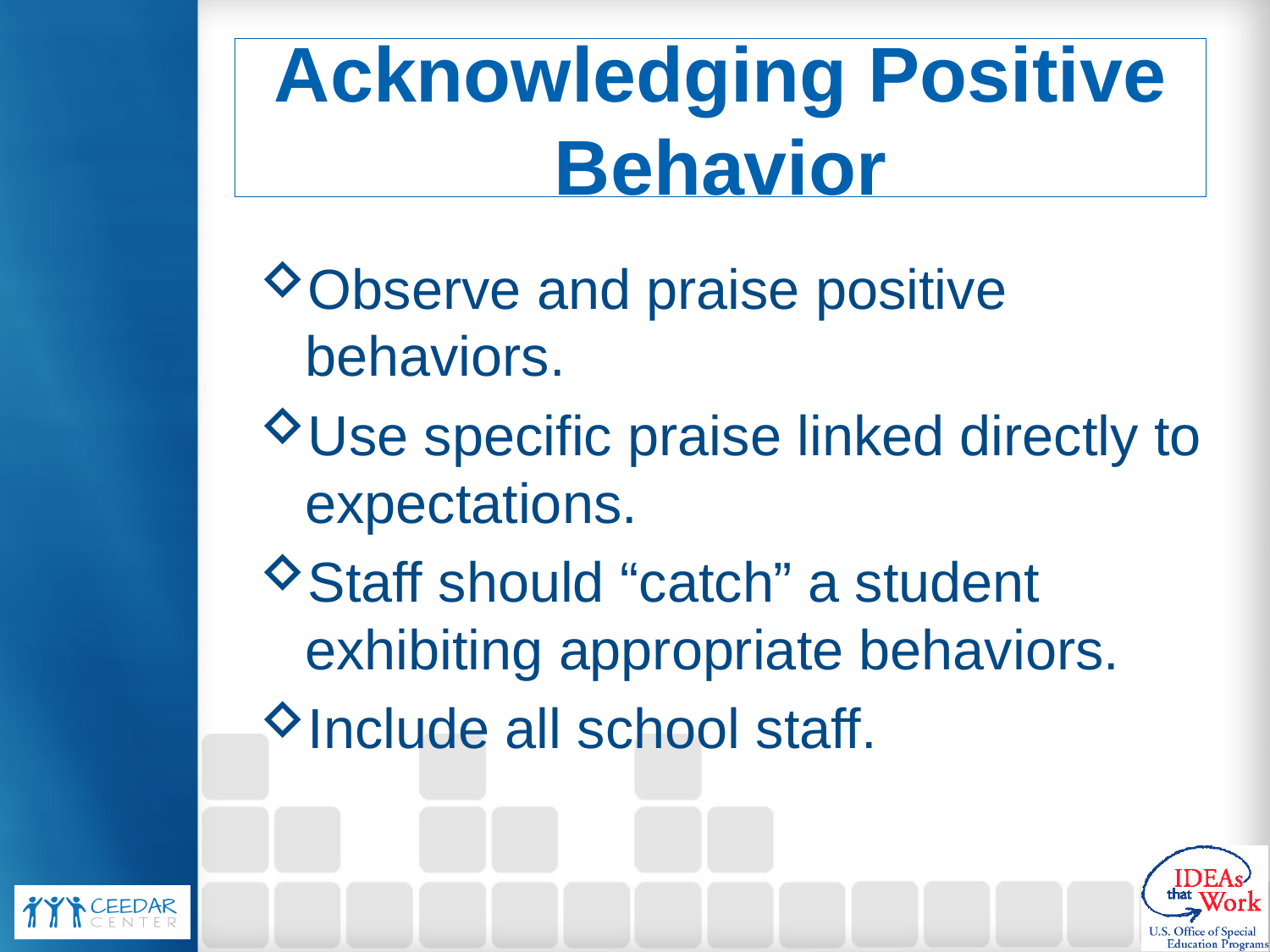

# Acknowledging Positive Behavior
Observe and praise positive behaviors.
Use specific praise linked directly to expectations.
Staff should “catch” a student exhibiting appropriate behaviors.
Include all school staff.